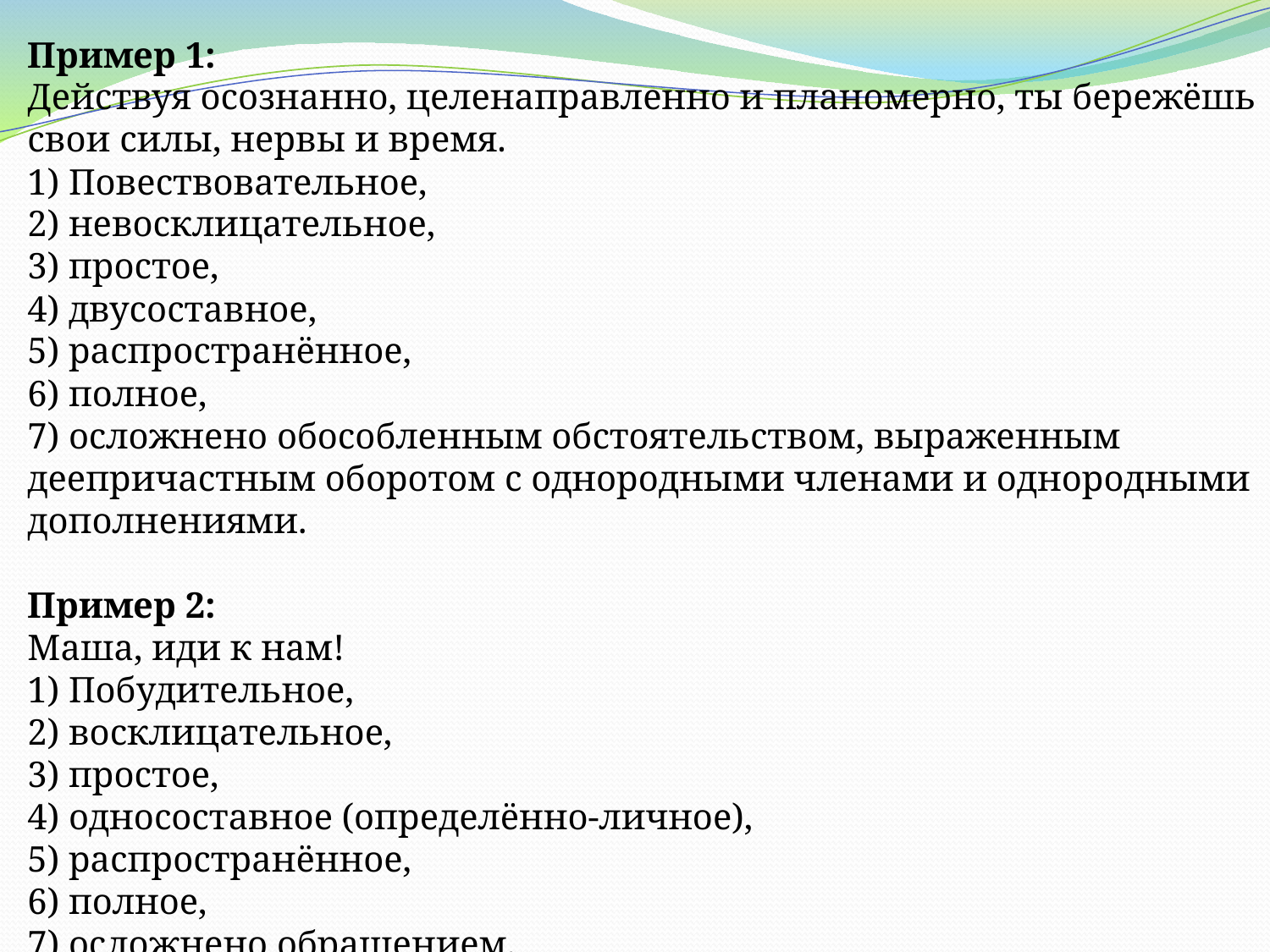

Пример 1:
Действуя осознанно, целенаправленно и планомерно, ты бережёшь свои силы, нервы и время.
1) Повествовательное,
2) невосклицательное,
3) простое,
4) двусоставное,
5) распространённое,
6) полное,
7) осложнено обособленным обстоятельством, выраженным деепричастным оборотом с однородными членами и однородными дополнениями.

Пример 2:
Маша, иди к нам!
1) Побудительное,
2) восклицательное,
3) простое,
4) односоставное (определённо-личное),
5) распространённое,
6) полное,
7) осложнено обращением.